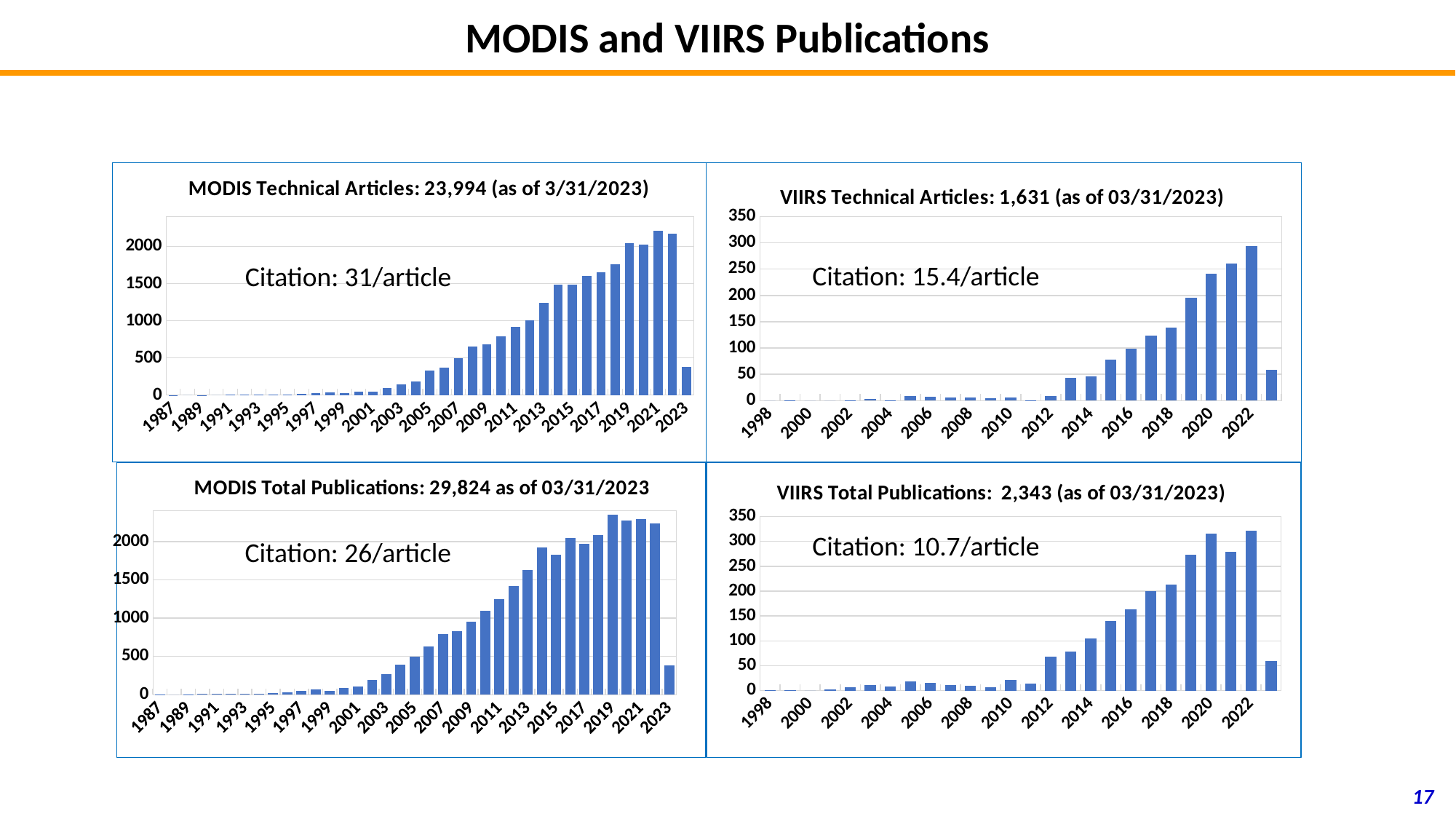

MODIS and VIIRS Publications

### Chart: VIIRS Technical Articles: 1,631 (as of 03/31/2023)

| Category |  |
|---|---|
| 1998 | 0.0 |
| 1999 | 1.0 |
| 2000 | 0.0 |
| 2001 | 0.0 |
| 2002 | 1.0 |
| 2003 | 3.0 |
| 2004 | 1.0 |
| 2005 | 8.0 |
| 2006 | 7.0 |
| 2007 | 6.0 |
| 2008 | 6.0 |
| 2009 | 5.0 |
| 2010 | 6.0 |
| 2011 | 1.0 |
| 2012 | 8.0 |
| 2013 | 43.0 |
| 2014 | 46.0 |
| 2015 | 78.0 |
| 2016 | 99.0 |
| 2017 | 124.0 |
| 2018 | 139.0 |
| 2019 | 195.0 |
| 2020 | 241.0 |
| 2021 | 260.0 |
| 2022 | 294.0 |
| 2023 | 59.0 |

### Chart: MODIS Technical Articles: 23,994 (as of 3/31/2023)

| Category |  |
|---|---|
| 1987 | 2.0 |
| 1988 | 0.0 |
| 1989 | 2.0 |
| 1990 | 0.0 |
| 1991 | 6.0 |
| 1992 | 8.0 |
| 1993 | 4.0 |
| 1994 | 10.0 |
| 1995 | 8.0 |
| 1996 | 16.0 |
| 1997 | 26.0 |
| 1998 | 39.0 |
| 1999 | 32.0 |
| 2000 | 47.0 |
| 2001 | 44.0 |
| 2002 | 92.0 |
| 2003 | 141.0 |
| 2004 | 187.0 |
| 2005 | 332.0 |
| 2006 | 370.0 |
| 2007 | 496.0 |
| 2008 | 656.0 |
| 2009 | 684.0 |
| 2010 | 787.0 |
| 2011 | 923.0 |
| 2012 | 1009.0 |
| 2013 | 1247.0 |
| 2014 | 1486.0 |
| 2015 | 1486.0 |
| 2016 | 1605.0 |
| 2017 | 1657.0 |
| 2018 | 1764.0 |
| 2019 | 2042.0 |
| 2020 | 2030.0 |
| 2021 | 2211.0 |
| 2022 | 2169.0 |
| 2023 | 376.0 |
Citation: 15.4/article
Citation: 31/article

[unsupported chart]

### Chart: VIIRS Total Publications:  2,343 (as of 03/31/2023)

| Category |  |
|---|---|
| 1998 | 1.0 |
| 1999 | 1.0 |
| 2000 | 0.0 |
| 2001 | 2.0 |
| 2002 | 7.0 |
| 2003 | 11.0 |
| 2004 | 8.0 |
| 2005 | 18.0 |
| 2006 | 16.0 |
| 2007 | 11.0 |
| 2008 | 9.0 |
| 2009 | 7.0 |
| 2010 | 21.0 |
| 2011 | 14.0 |
| 2012 | 68.0 |
| 2013 | 79.0 |
| 2014 | 105.0 |
| 2015 | 140.0 |
| 2016 | 164.0 |
| 2017 | 200.0 |
| 2018 | 213.0 |
| 2019 | 273.0 |
| 2020 | 315.0 |
| 2021 | 279.0 |
| 2022 | 321.0 |
| 2023 | 60.0 |
Citation: 10.7/article
Citation: 26/article
17